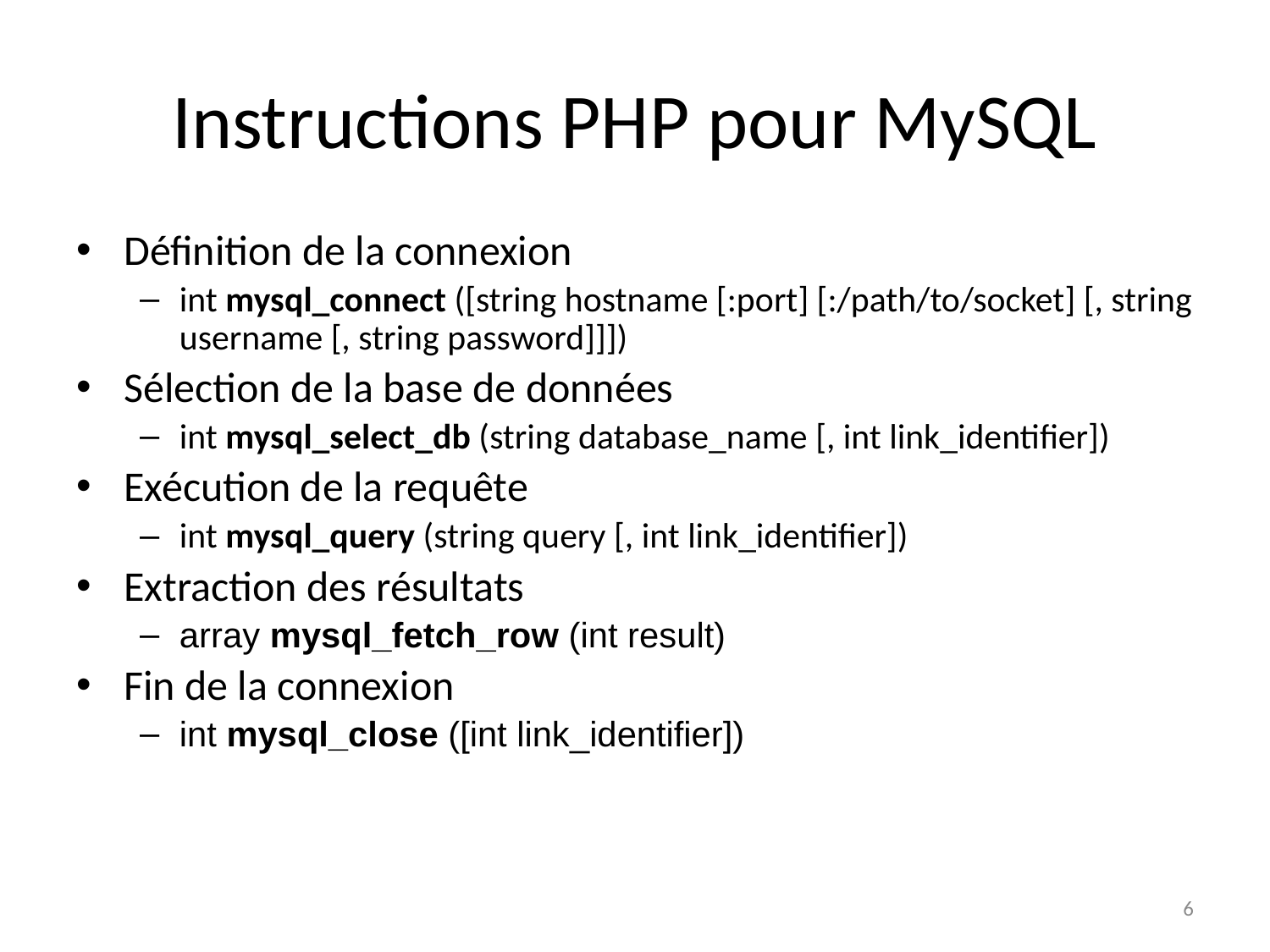

# Instructions PHP pour MySQL
Définition de la connexion
int mysql_connect ([string hostname [:port] [:/path/to/socket] [, string username [, string password]]])
Sélection de la base de données
int mysql_select_db (string database_name [, int link_identifier])
Exécution de la requête
int mysql_query (string query [, int link_identifier])
Extraction des résultats
array mysql_fetch_row (int result)
Fin de la connexion
int mysql_close ([int link_identifier])
6